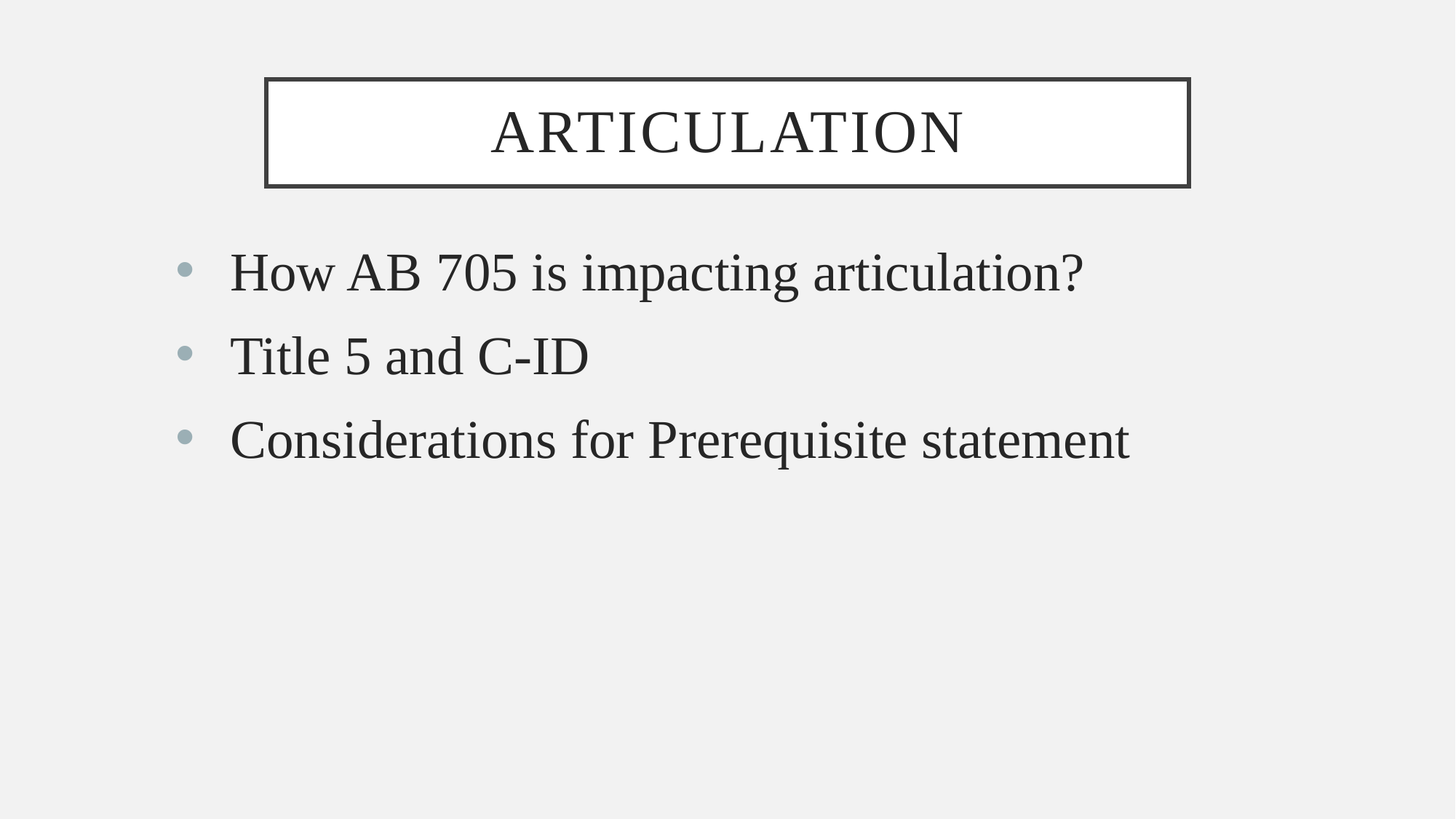

# articulation
How AB 705 is impacting articulation?
Title 5 and C-ID
Considerations for Prerequisite statement